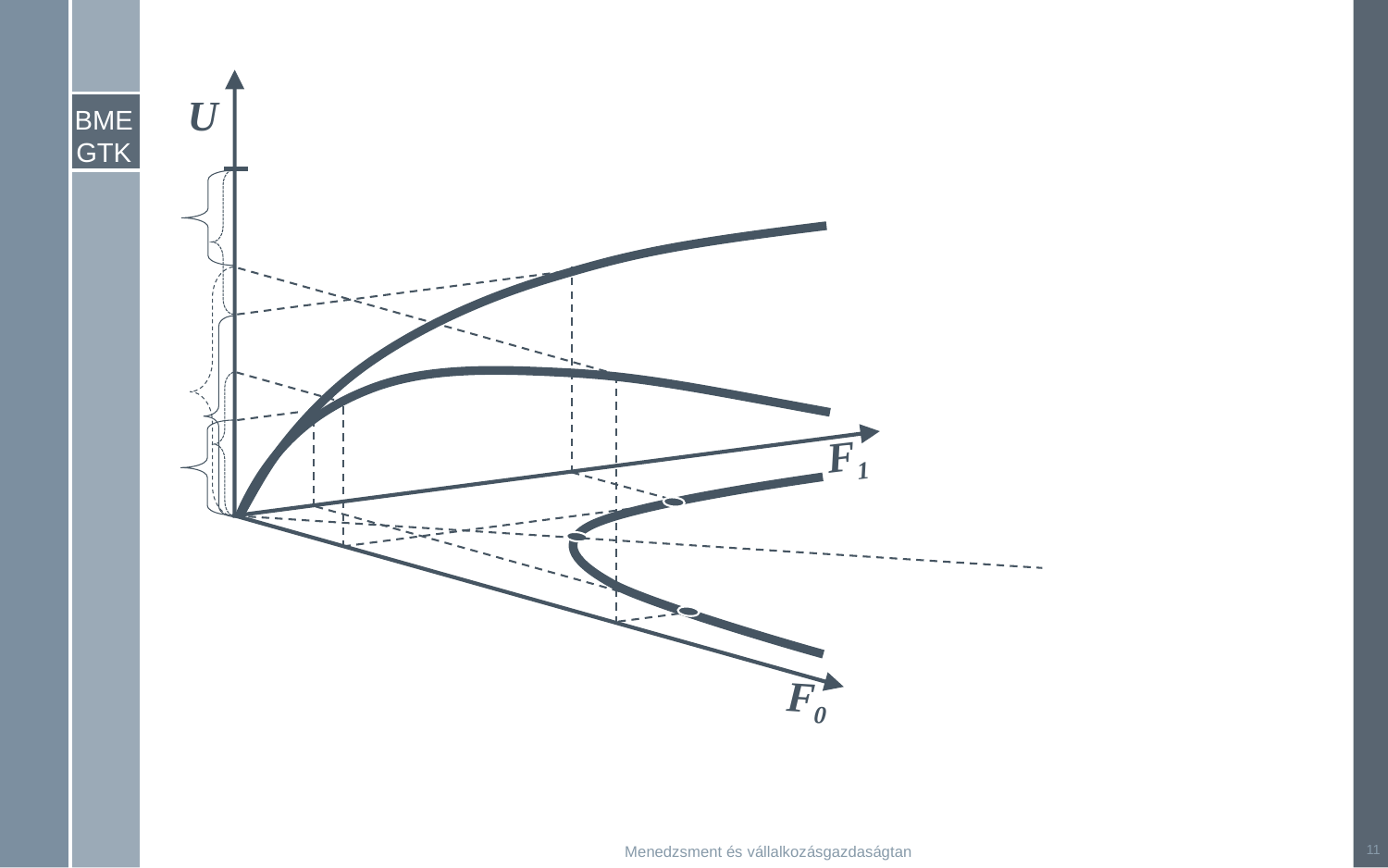

U

F1

F0
11
Menedzsment és vállalkozásgazdaságtan